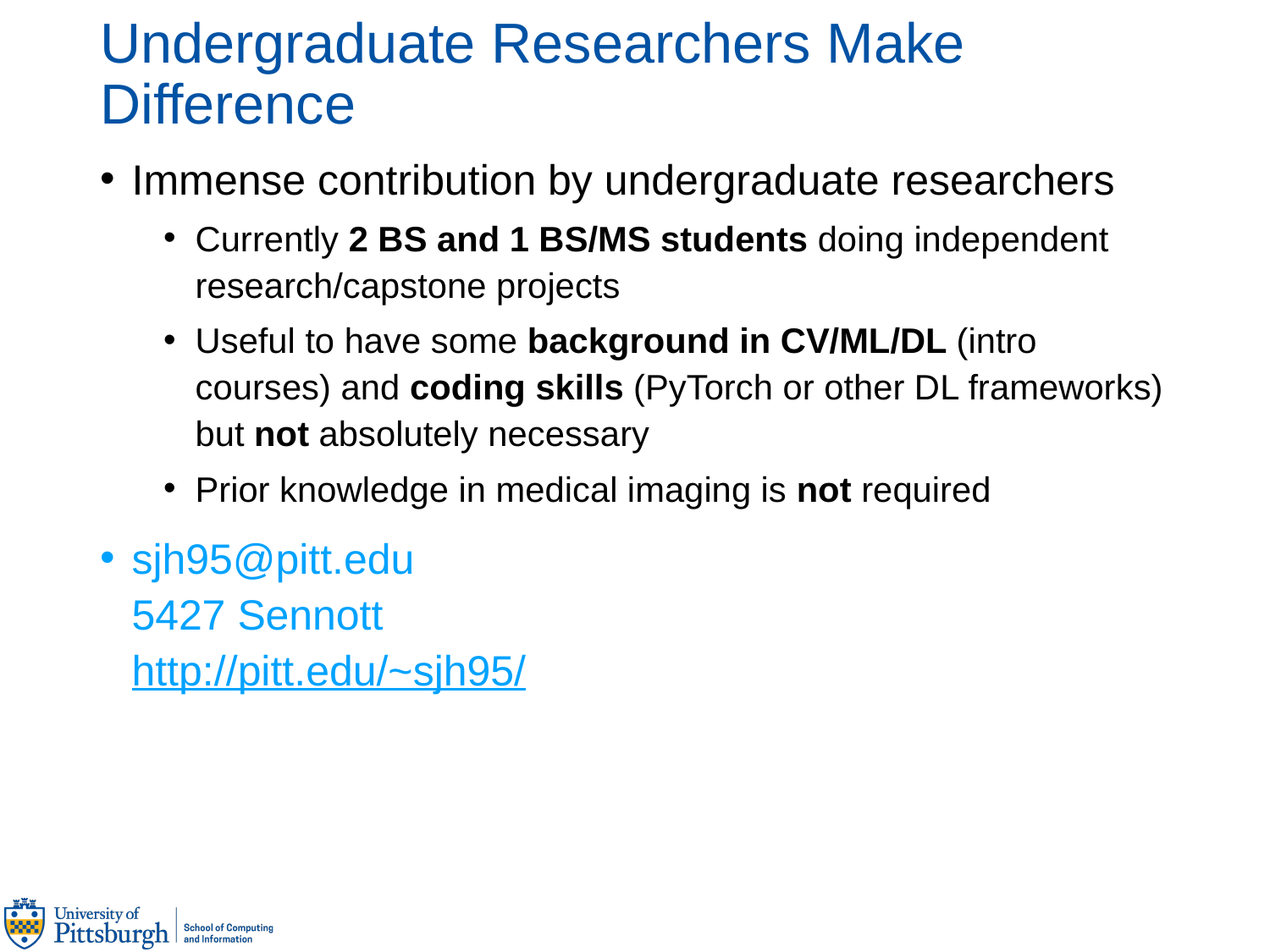

# Undergraduate Researchers Make Difference
Immense contribution by undergraduate researchers
Currently 2 BS and 1 BS/MS students doing independent research/capstone projects
Useful to have some background in CV/ML/DL (intro courses) and coding skills (PyTorch or other DL frameworks) but not absolutely necessary
Prior knowledge in medical imaging is not required
sjh95@pitt.edu
5427 Sennott
http://pitt.edu/~sjh95/